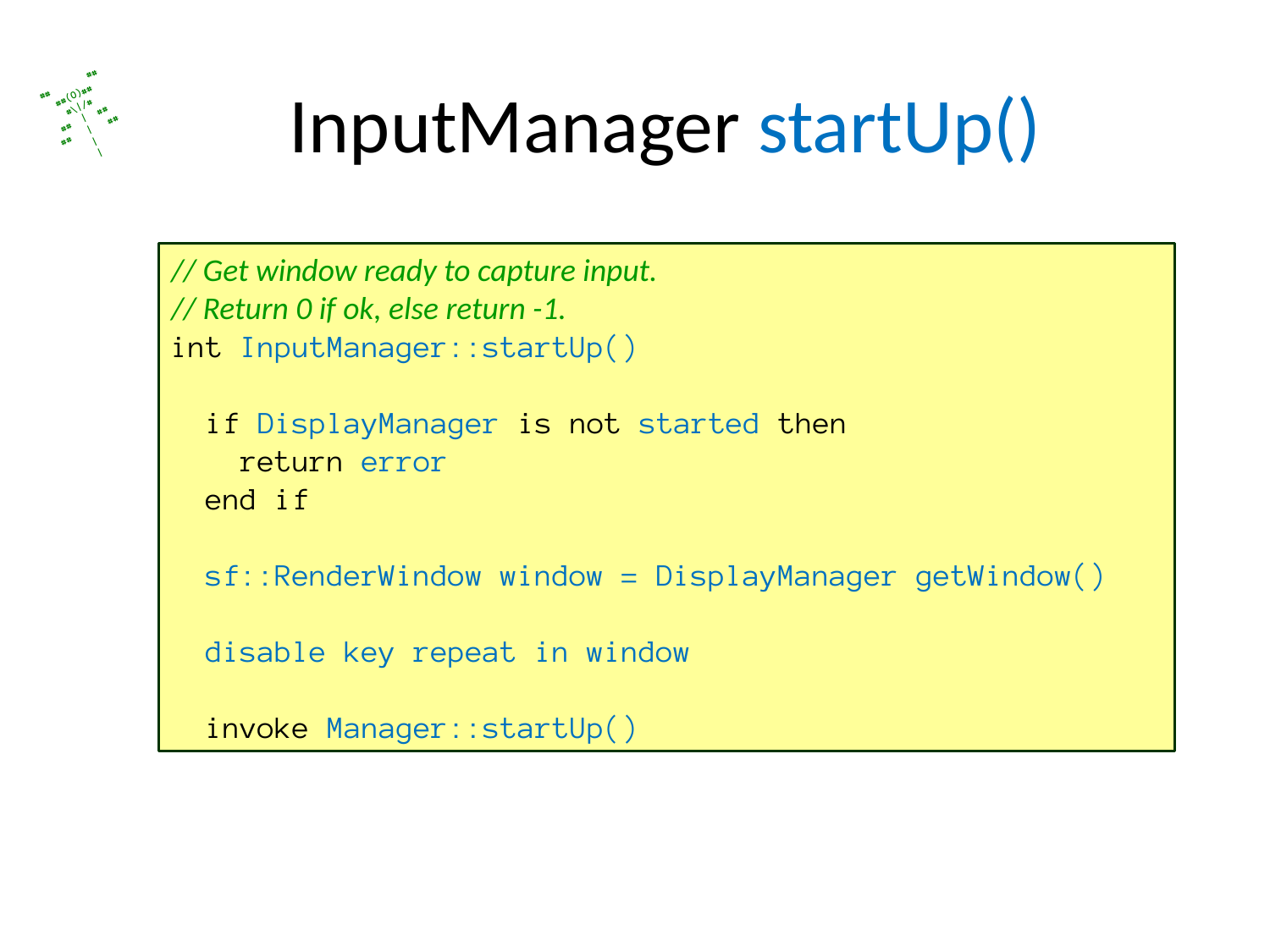

# InputManager startUp()
// Get window ready to capture input.
// Return 0 if ok, else return -1.
int InputManager::startUp()

  if DisplayManager is not started then
    return error
  end if

  sf::RenderWindow window = DisplayManager getWindow()

  disable key repeat in window

  invoke Manager::startUp()